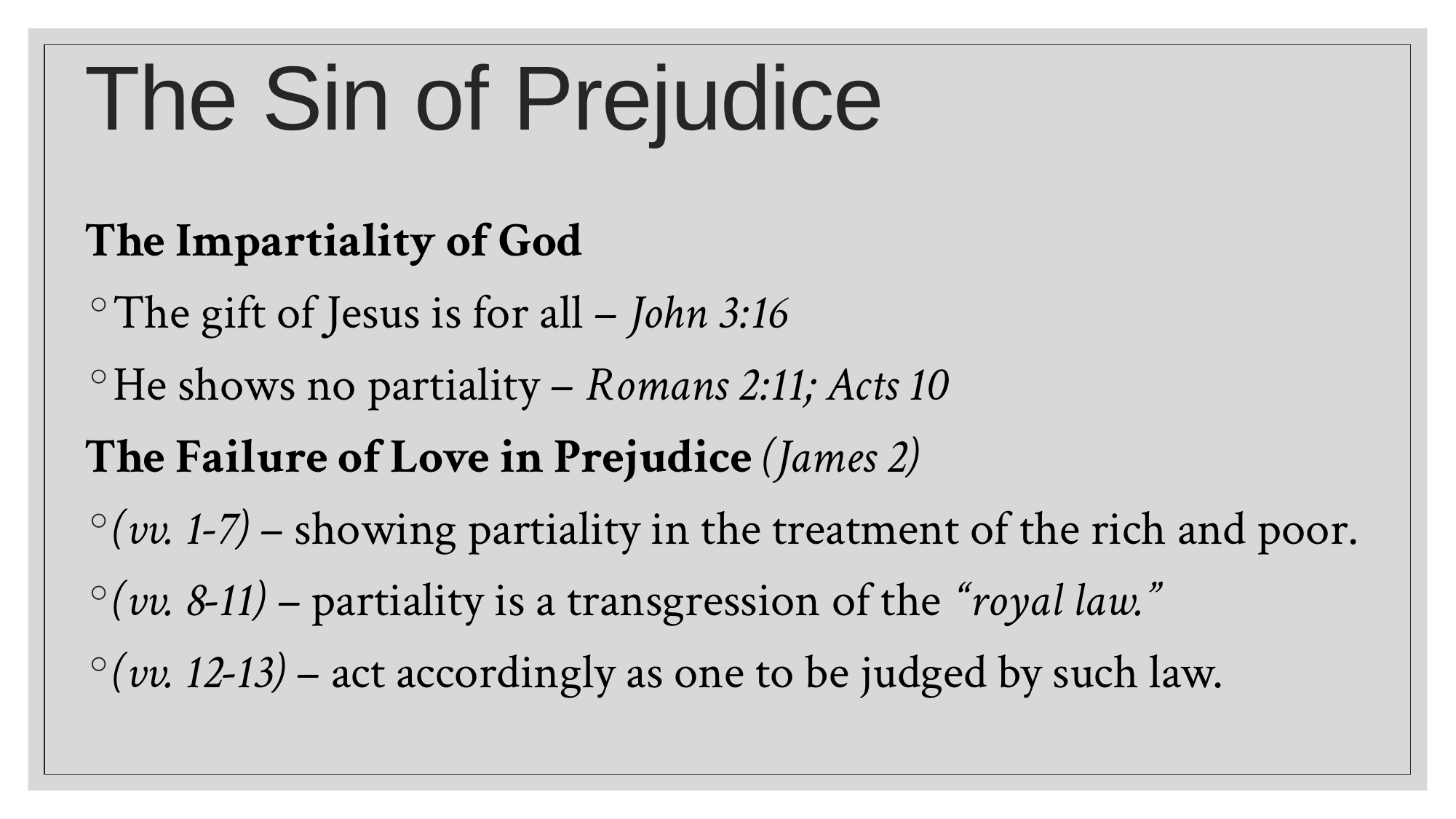

# The Sin of Prejudice
The Impartiality of God
The gift of Jesus is for all – John 3:16
He shows no partiality – Romans 2:11; Acts 10
The Failure of Love in Prejudice (James 2)
(vv. 1-7) – showing partiality in the treatment of the rich and poor.
(vv. 8-11) – partiality is a transgression of the “royal law.”
(vv. 12-13) – act accordingly as one to be judged by such law.